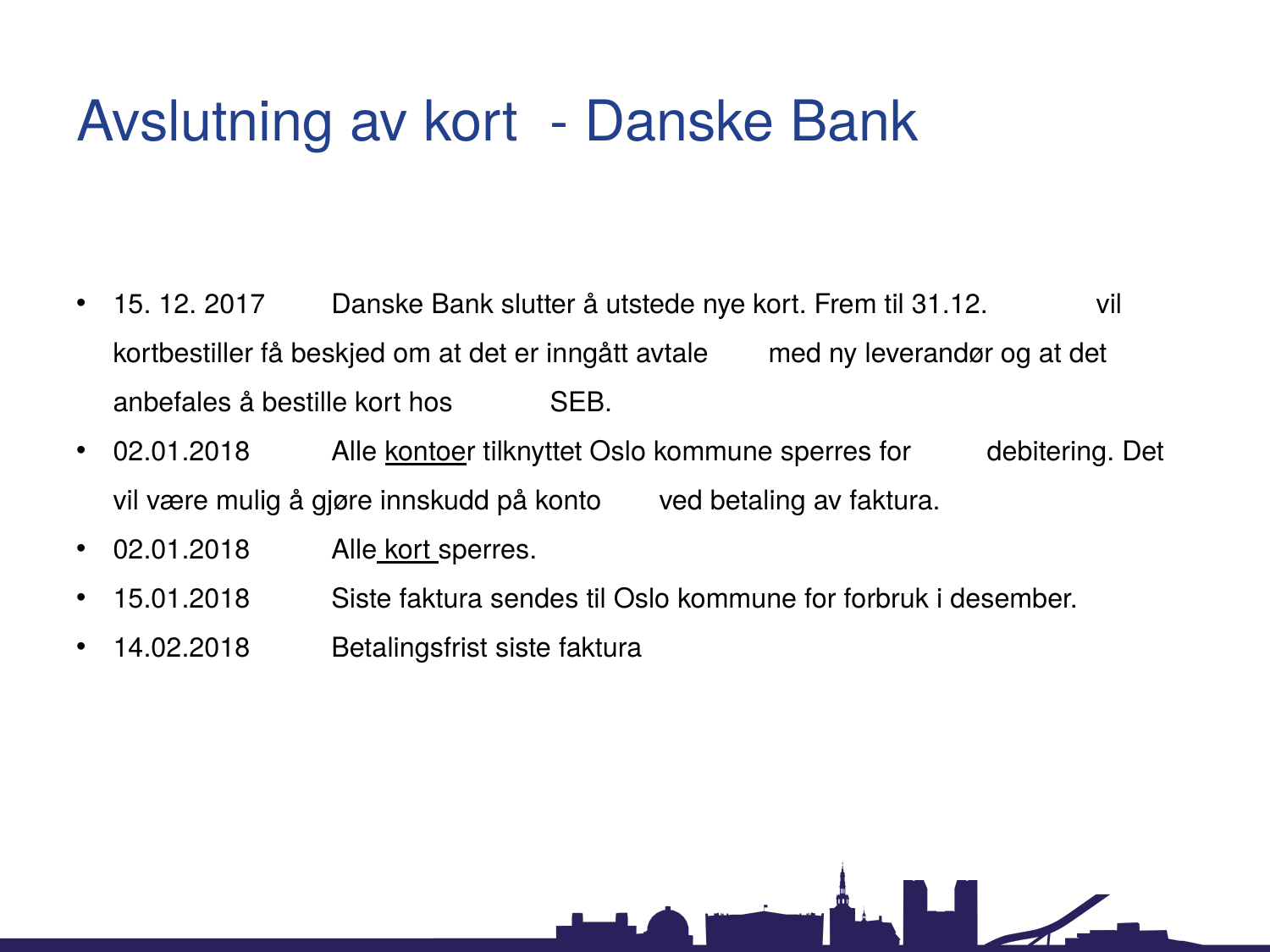

# Avslutning av kort  - Danske Bank

15. 12. 2017 	Danske Bank slutter å utstede nye kort. Frem til 31.12. 						vil kortbestiller få beskjed om at det er inngått avtale 						med ny leverandør og at det anbefales å bestille kort hos 					SEB.
02.01.2018	Alle kontoer tilknyttet Oslo kommune sperres for 							debitering. Det vil være mulig å gjøre innskudd på konto 						ved betaling av faktura.
02.01.2018	Alle kort sperres.
15.01.2018	Siste faktura sendes til Oslo kommune for forbruk i desember.
14.02.2018 	Betalingsfrist siste faktura